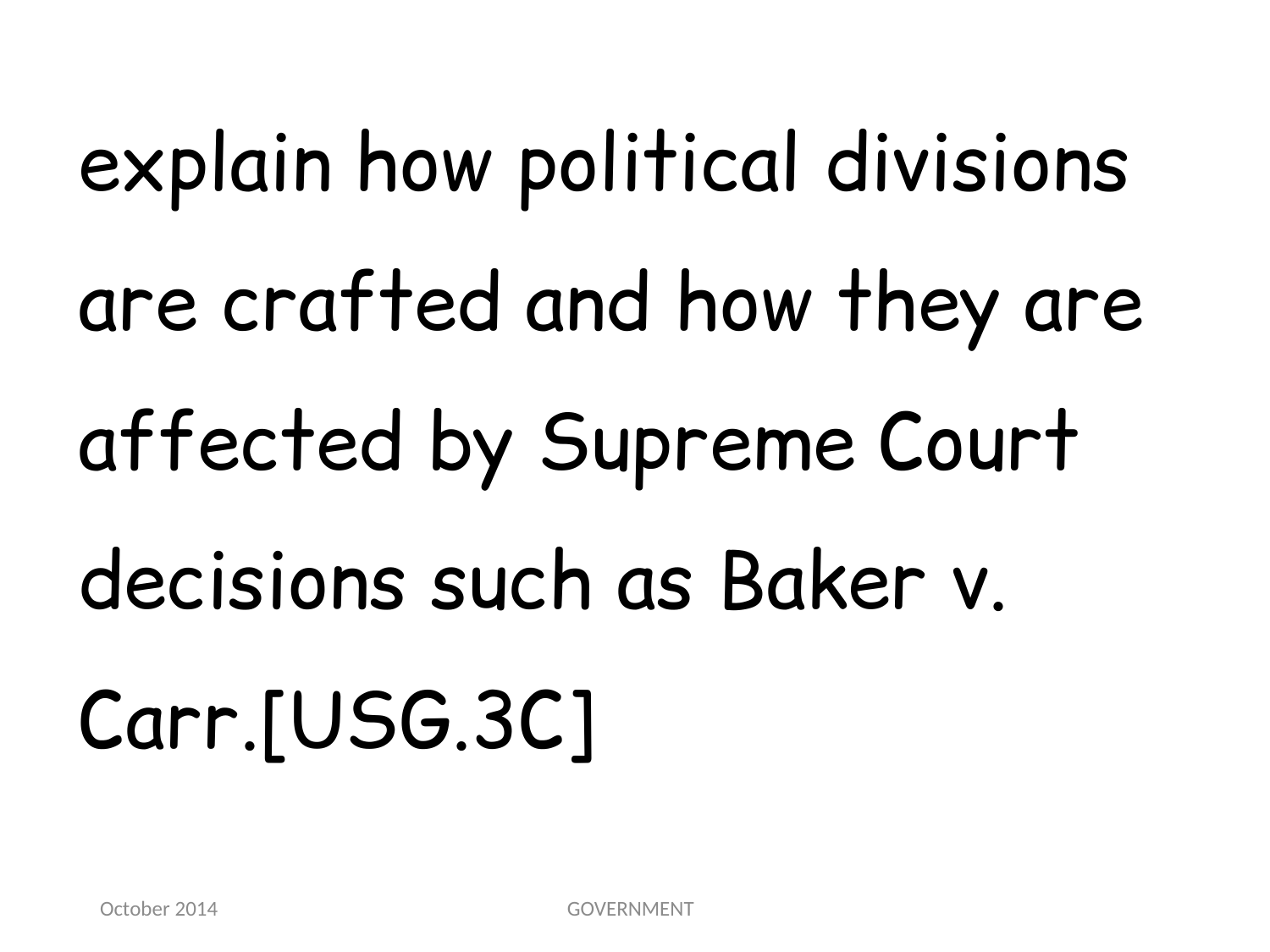

explain how political divisions are crafted and how they are affected by Supreme Court decisions such as Baker v. Carr.[USG.3C]
October 2014
GOVERNMENT